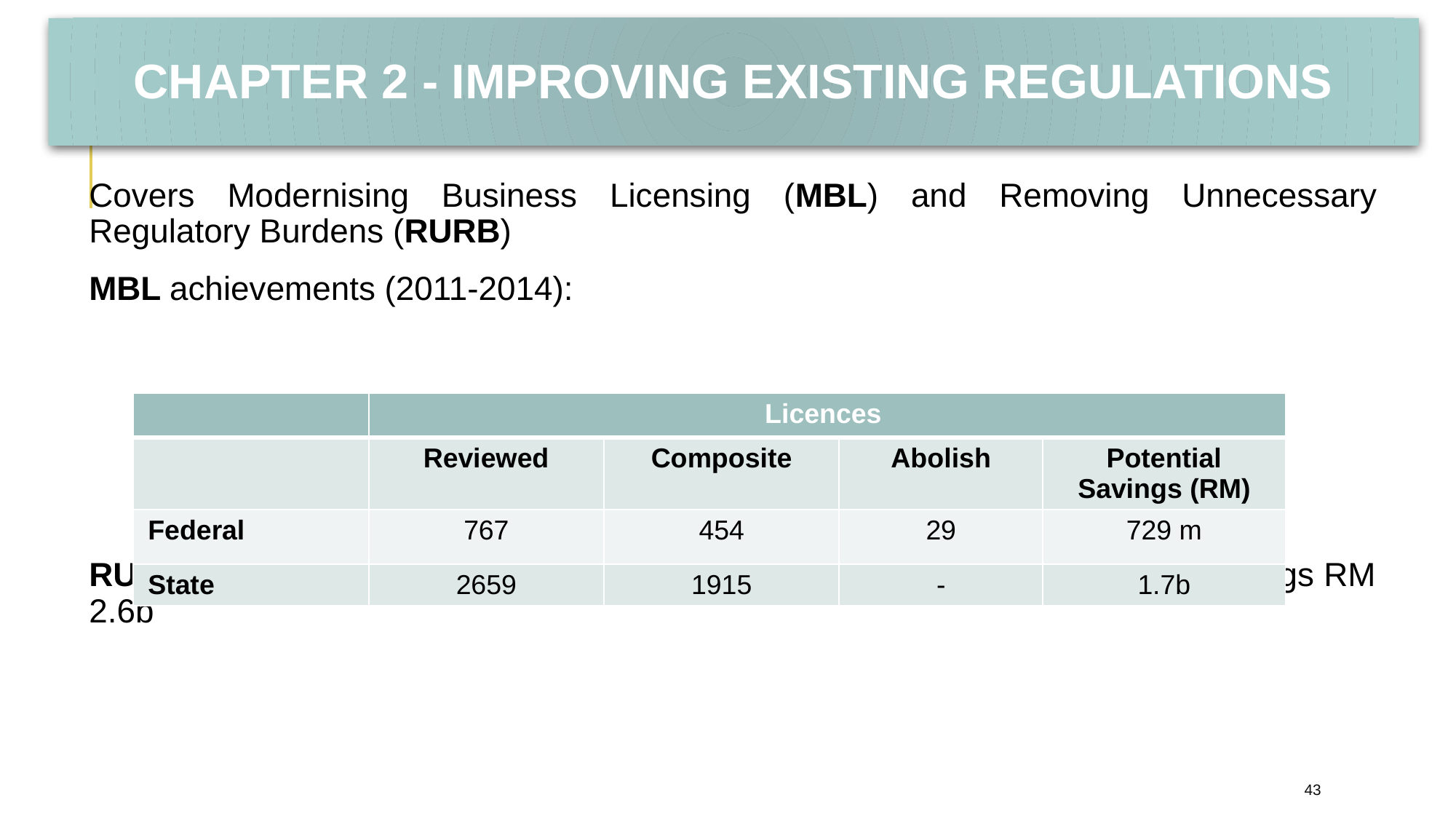

CHAPTER 2 - IMPROVING EXISTING REGULATIONS
Covers Modernising Business Licensing (MBL) and Removing Unnecessary Regulatory Burdens (RURB)
MBL achievements (2011-2014):

RURB activities for 2014-2015 -  Completed 23 projects with potential cost savings RM 2.6b

|  | Licences |  |  |  |
| --- | --- | --- | --- | --- |
|  | Reviewed | Composite | Abolish | Potential Savings (RM) |
| Federal | 767 | 454 | 29 | 729 m |
| State | 2659 | 1915 | - | 1.7b |
43